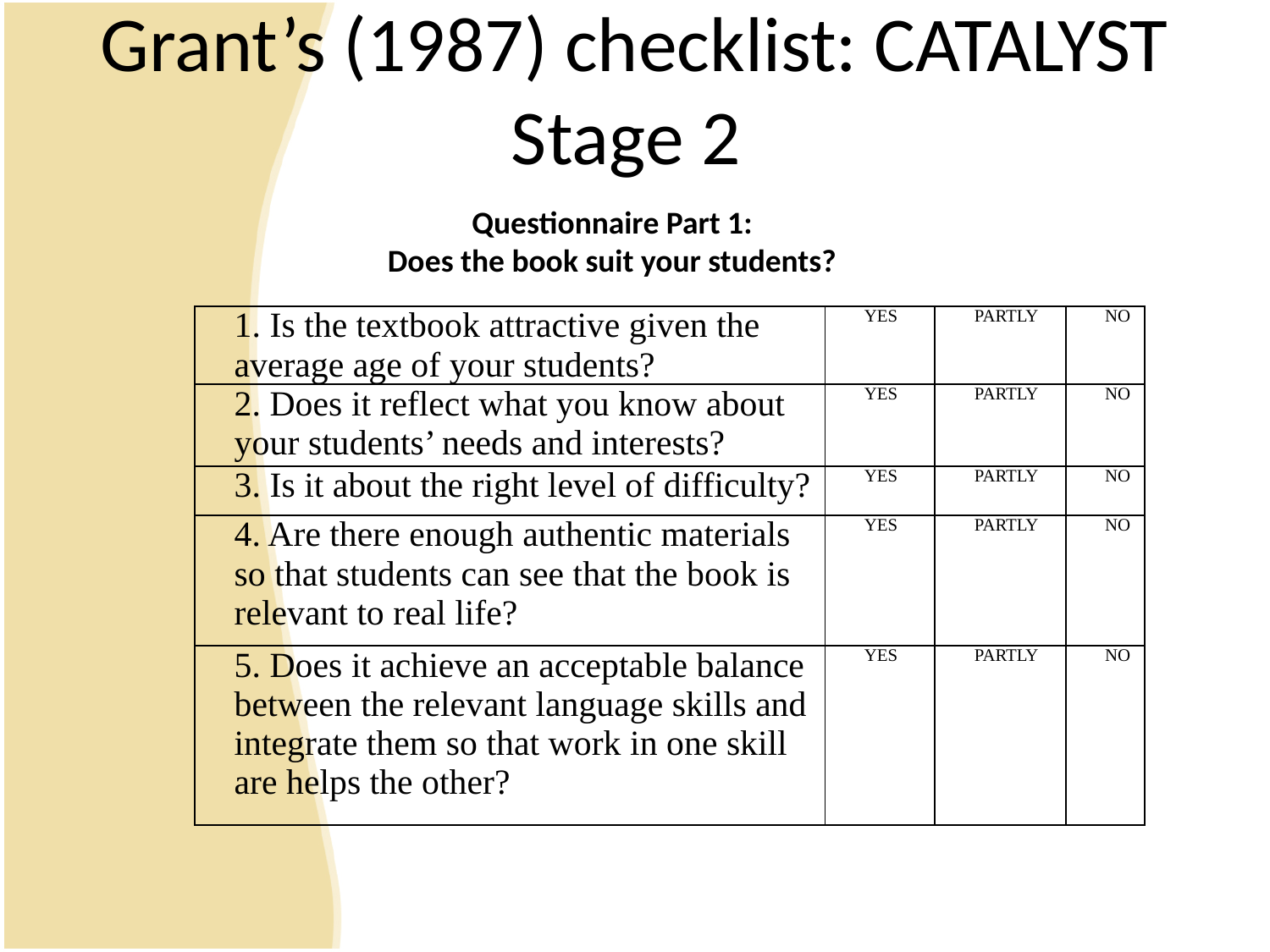

# Grant’s (1987) checklist: CATALYST Stage 2
 Questionnaire Part 1:
Does the book suit your students?
| 1. Is the textbook attractive given the average age of your students? | YES | PARTLY | NO |
| --- | --- | --- | --- |
| 2. Does it reflect what you know about your students’ needs and interests? | YES | PARTLY | NO |
| 3. Is it about the right level of difficulty? | YES | PARTLY | NO |
| 4. Are there enough authentic materials so that students can see that the book is relevant to real life? | YES | PARTLY | NO |
| 5. Does it achieve an acceptable balance between the relevant language skills and integrate them so that work in one skill are helps the other? | YES | PARTLY | NO |